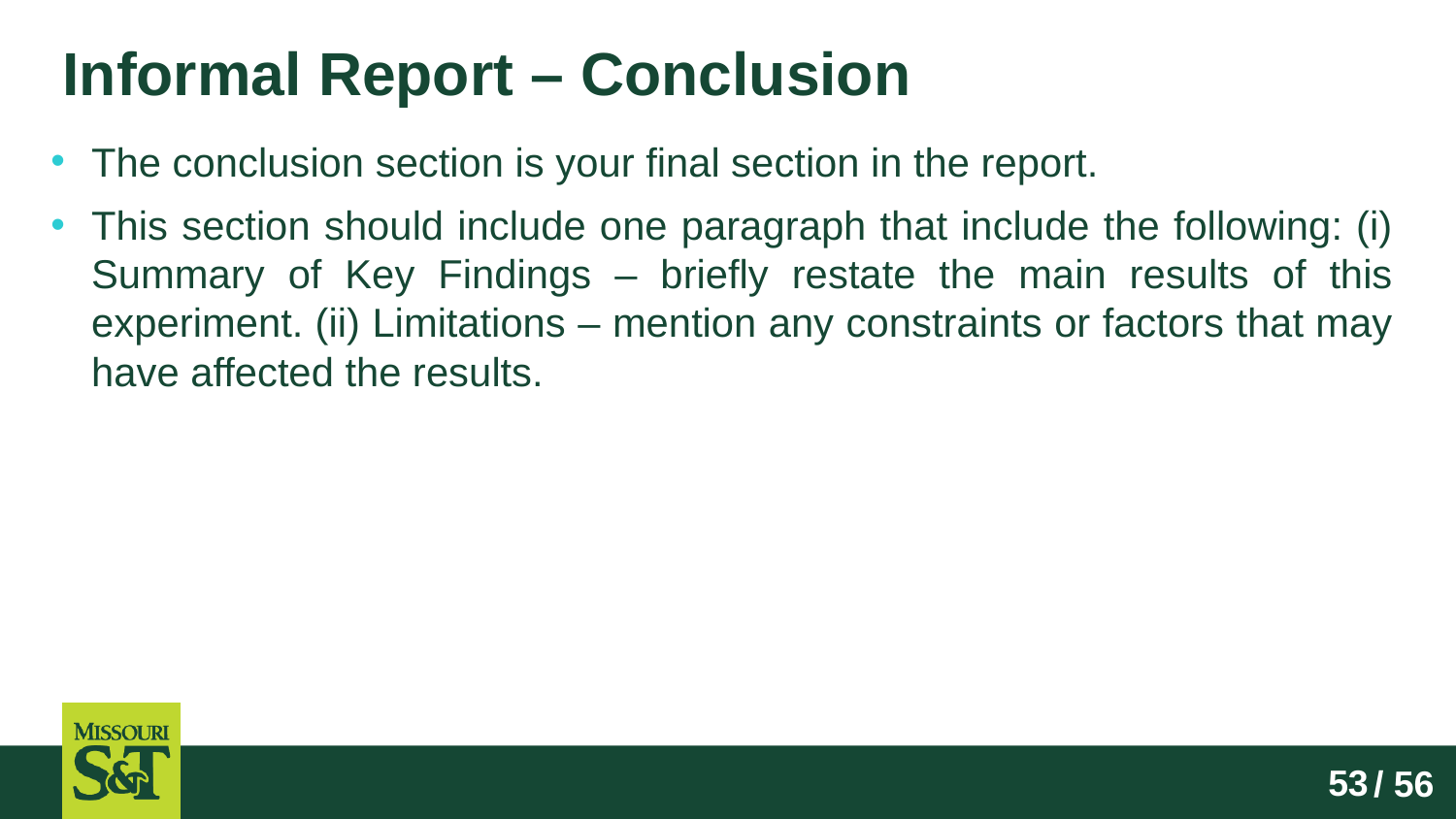

# Informal Report – Conclusion
The conclusion section is your final section in the report.
This section should include one paragraph that include the following: (i) Summary of Key Findings – briefly restate the main results of this experiment. (ii) Limitations – mention any constraints or factors that may have affected the results.
/ 56
53